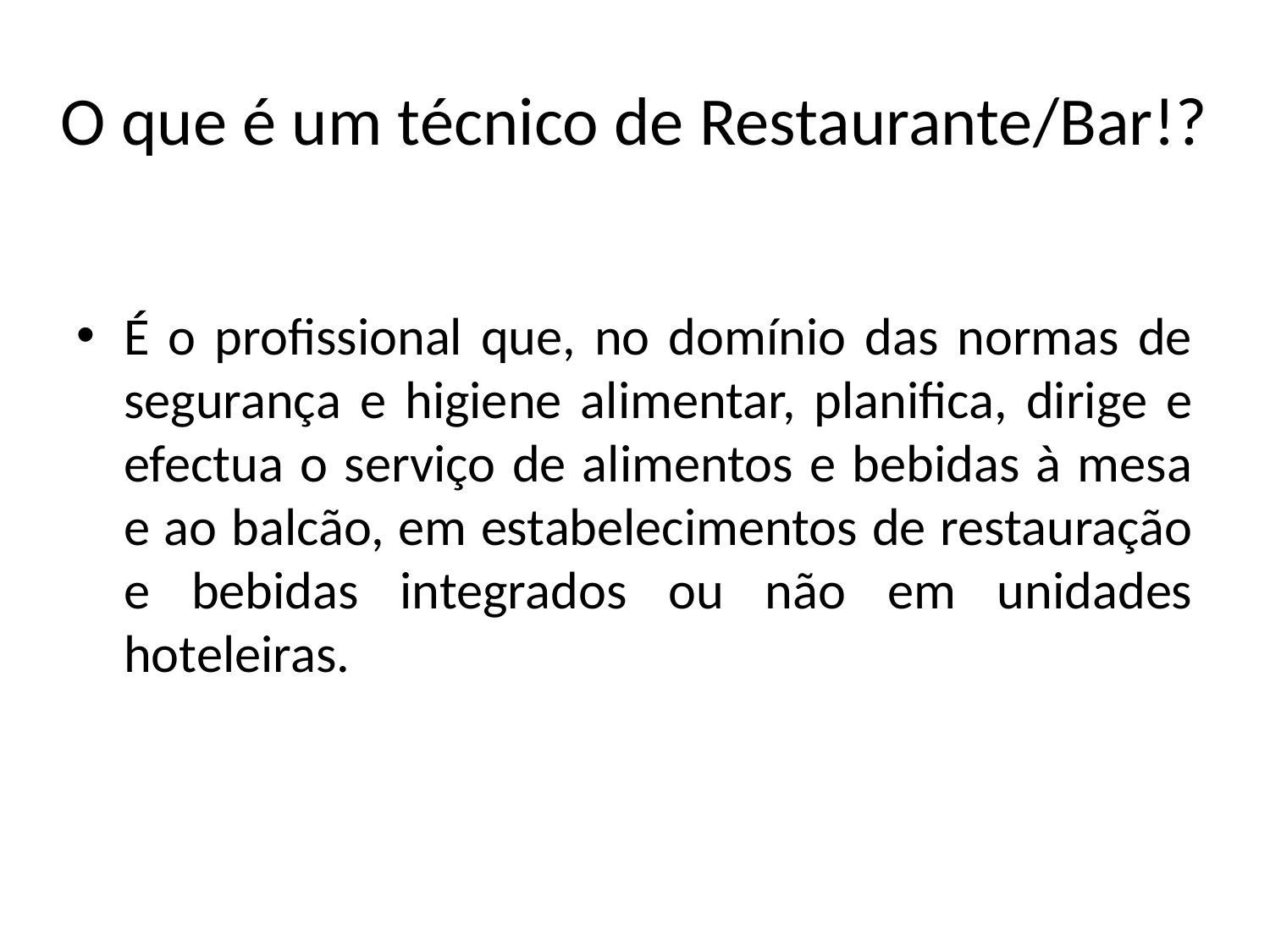

# O que é um técnico de Restaurante/Bar!?
É o profissional que, no domínio das normas de segurança e higiene alimentar, planifica, dirige e efectua o serviço de alimentos e bebidas à mesa e ao balcão, em estabelecimentos de restauração e bebidas integrados ou não em unidades hoteleiras.